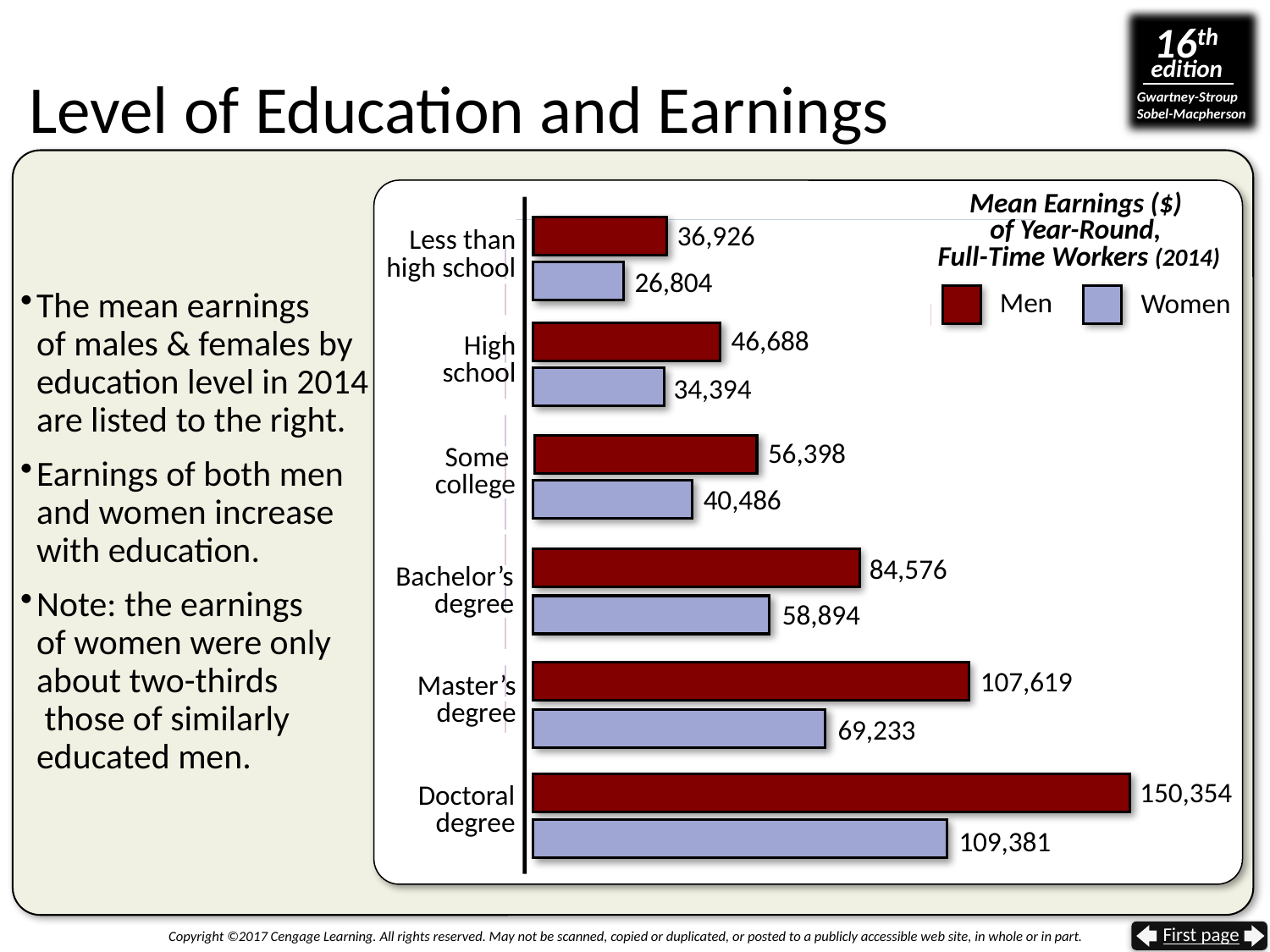

# Level of Education and Earnings

Mean Earnings ($)
of Year-Round,
Full-Time Workers (2014)

36,926

Less than
high school

26,804
The mean earnings
of males & females by education level in 2014 are listed to the right.
Earnings of both men and women increase with education.
Note: the earnings
of women were only about two-thirds
 those of similarly educated men.

Men

Women

46,688

High
school

34,394

56,398
Some
college

40,486

84,576
Bachelor’s
degree

58,894

107,619

Master’s
degree

69,233

150,354
Doctoral
degree

109,381